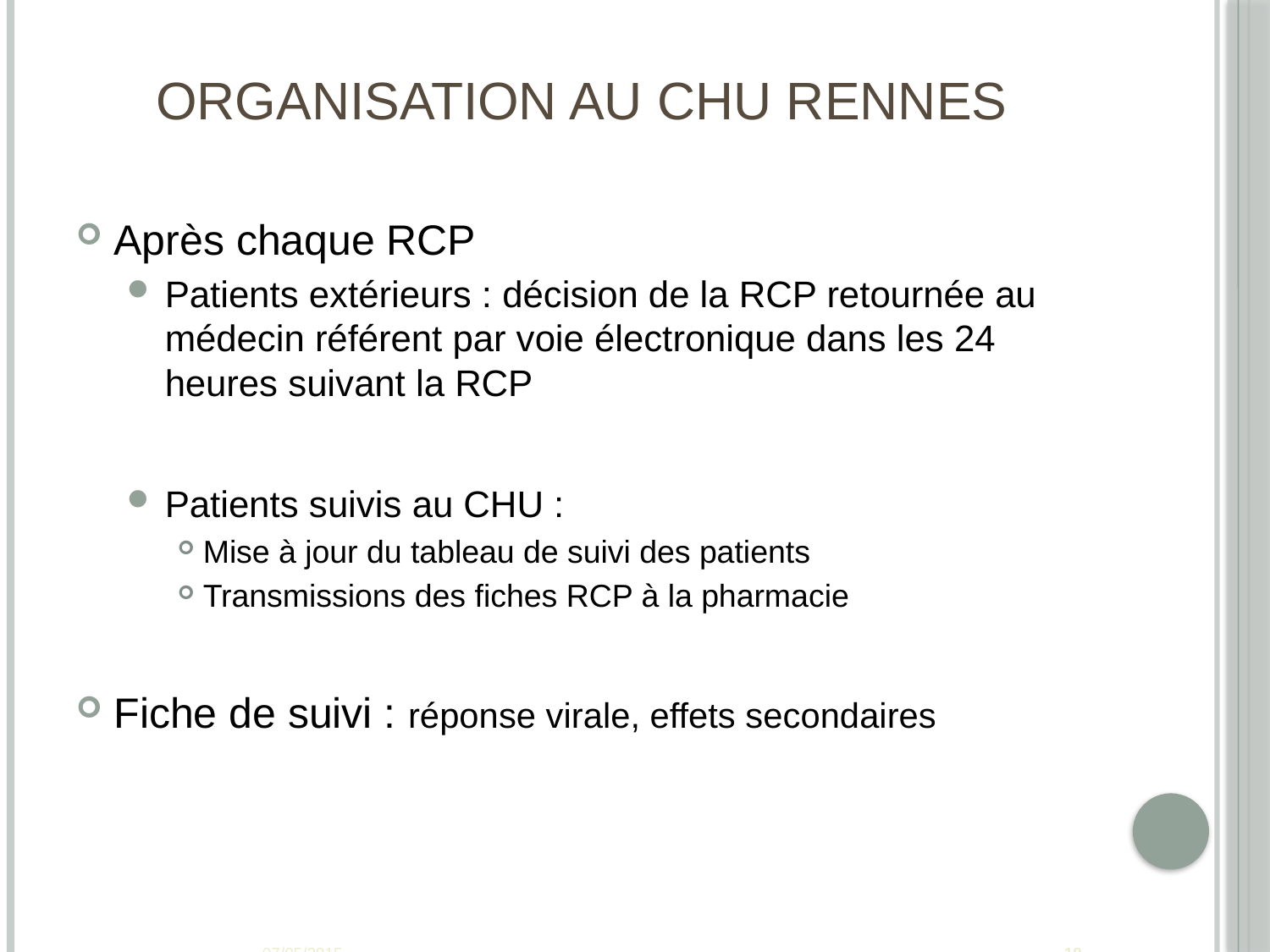

# Organisation au CHU Rennes
Après chaque RCP
Patients extérieurs : décision de la RCP retournée au médecin référent par voie électronique dans les 24 heures suivant la RCP

Patients suivis au CHU :
Mise à jour du tableau de suivi des patients
Transmissions des fiches RCP à la pharmacie

Fiche de suivi : réponse virale, effets secondaires

07/05/2015
18